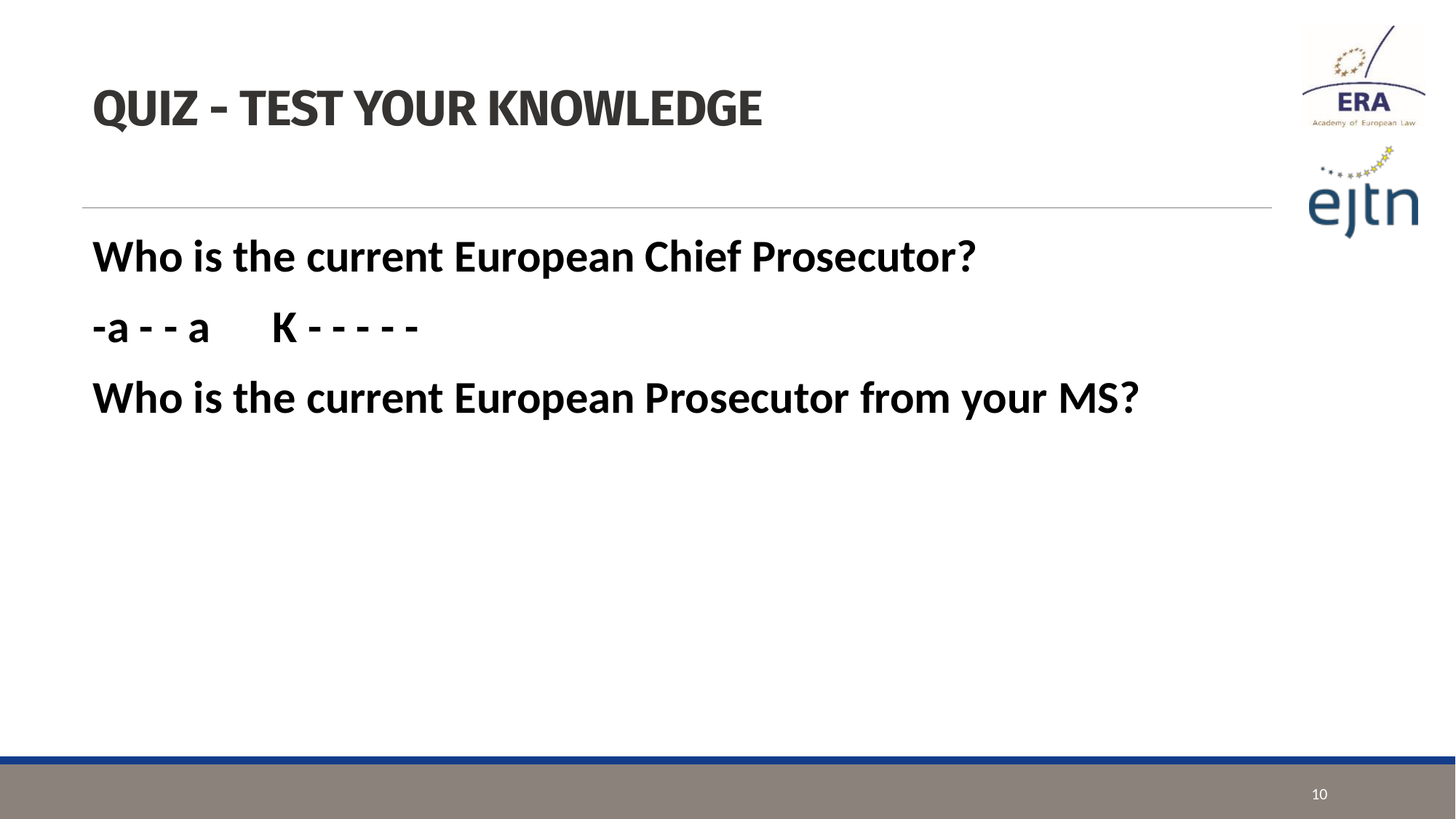

# QUIZ - TEST YOUR KNOWLEDGE
Who is the current European Chief Prosecutor?
-a - - a      K - - - - -
Who is the current European Prosecutor from your MS?

10